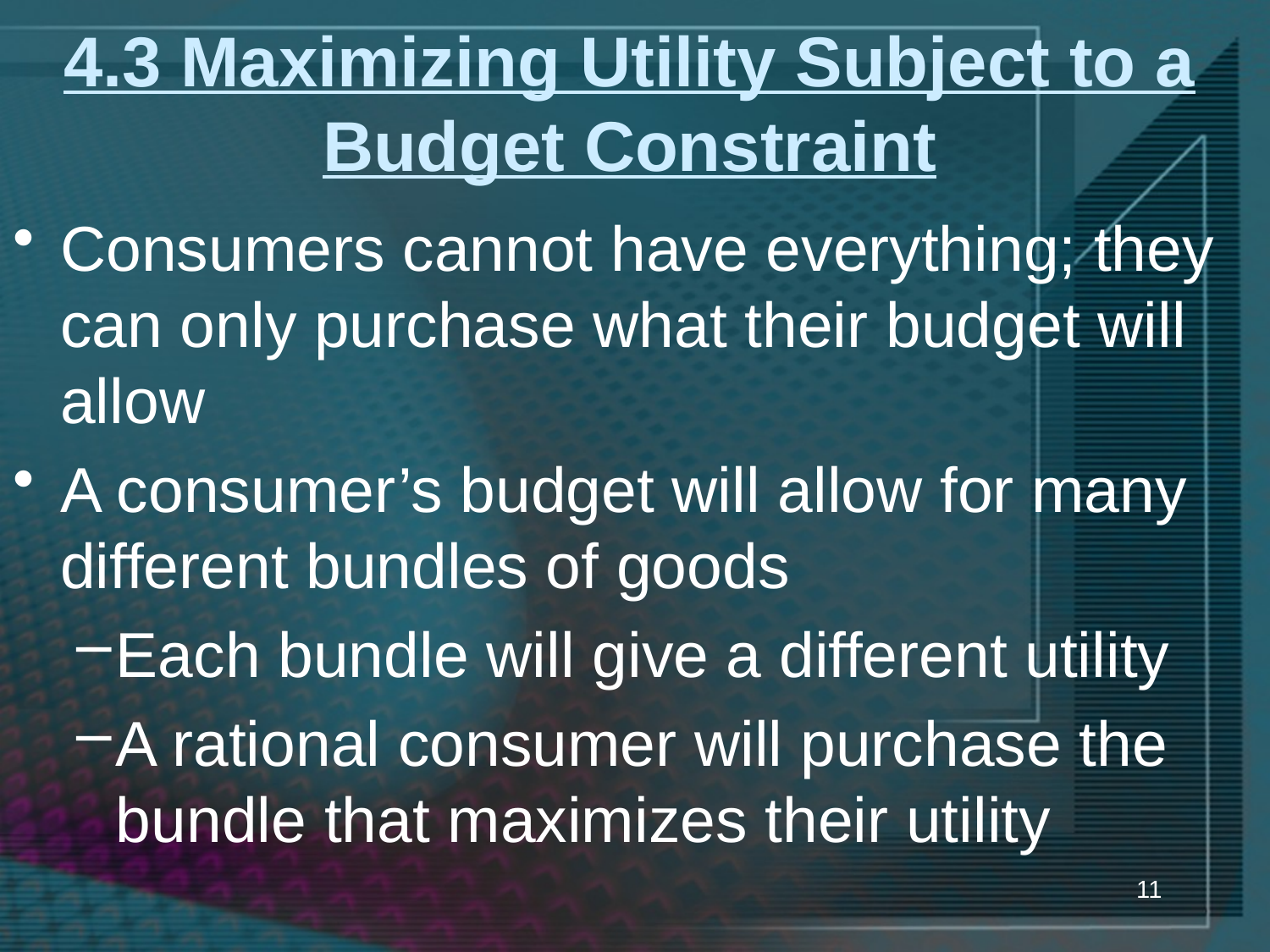

# 4.3 Maximizing Utility Subject to a Budget Constraint
Consumers cannot have everything; they can only purchase what their budget will allow
A consumer’s budget will allow for many different bundles of goods
Each bundle will give a different utility
A rational consumer will purchase the bundle that maximizes their utility
11